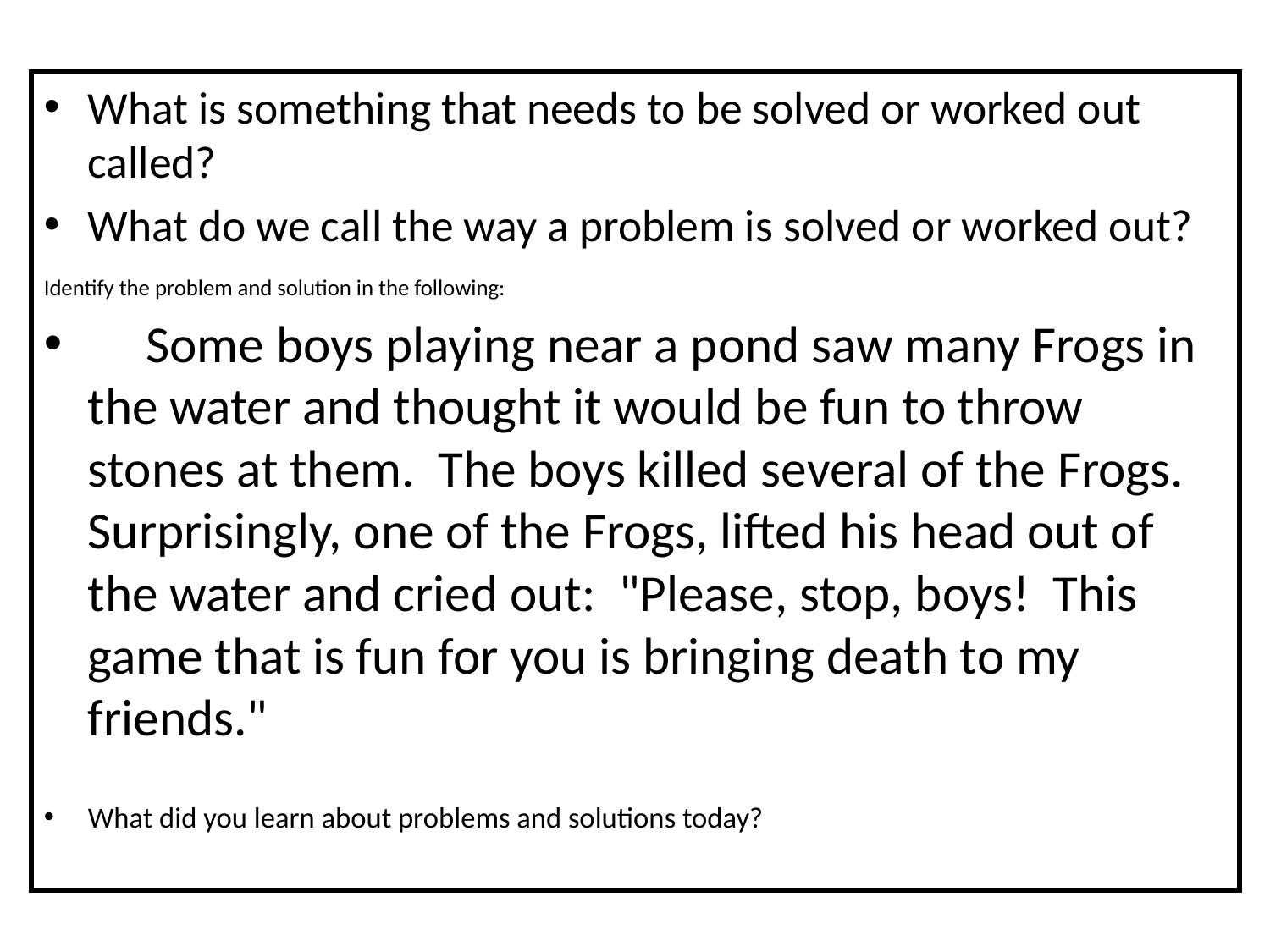

What is something that needs to be solved or worked out called?
What do we call the way a problem is solved or worked out?

Identify the problem and solution in the following:
     Some boys playing near a pond saw many Frogs in the water and thought it would be fun to throw stones at them.  The boys killed several of the Frogs.  Surprisingly, one of the Frogs, lifted his head out of the water and cried out:  "Please, stop, boys!  This game that is fun for you is bringing death to my friends."

What did you learn about problems and solutions today?